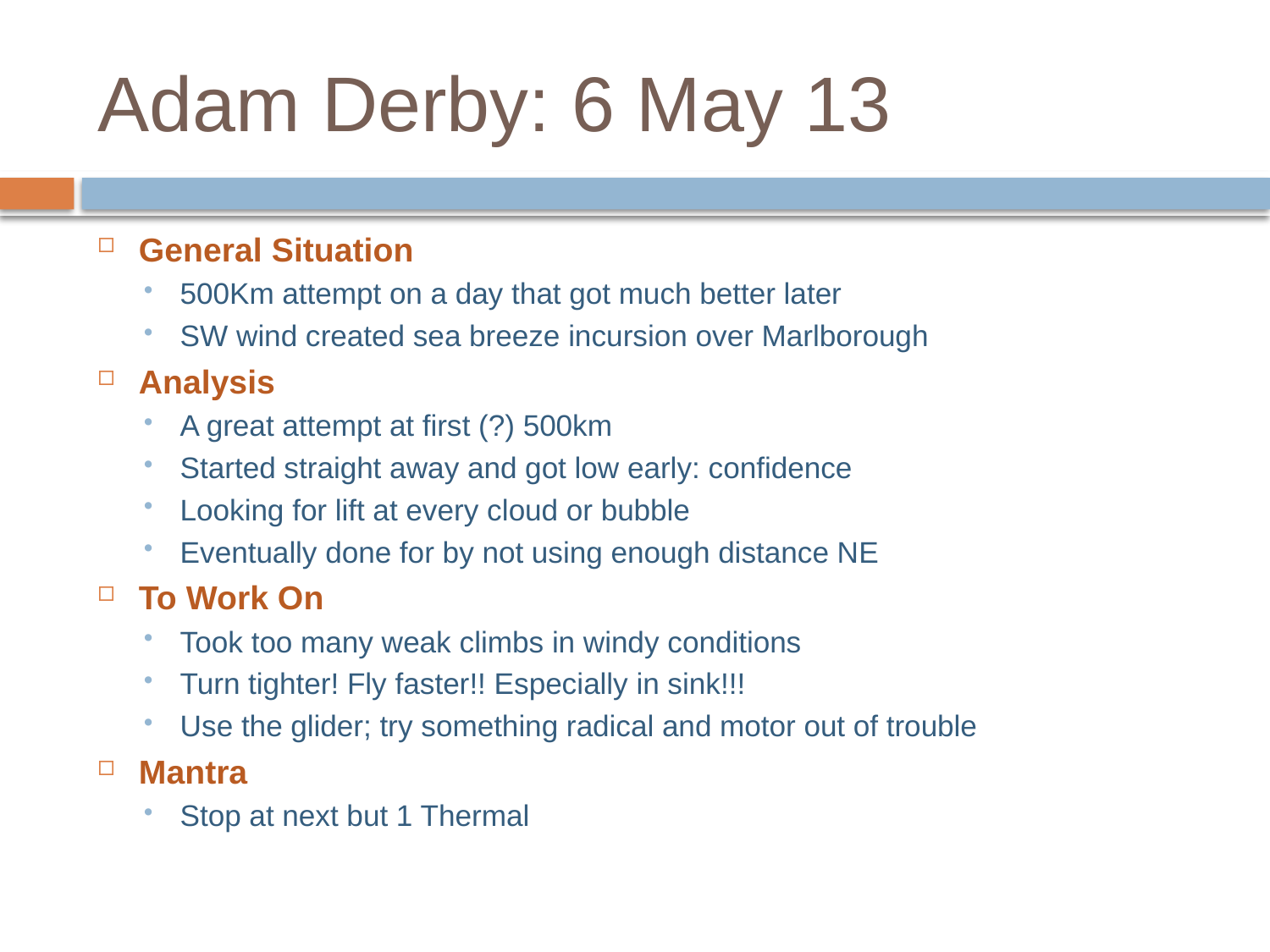

# Adam Derby: 6 May 13
General Situation
500Km attempt on a day that got much better later
SW wind created sea breeze incursion over Marlborough
Analysis
A great attempt at first (?) 500km
Started straight away and got low early: confidence
Looking for lift at every cloud or bubble
Eventually done for by not using enough distance NE
To Work On
Took too many weak climbs in windy conditions
Turn tighter! Fly faster!! Especially in sink!!!
Use the glider; try something radical and motor out of trouble
Mantra
Stop at next but 1 Thermal